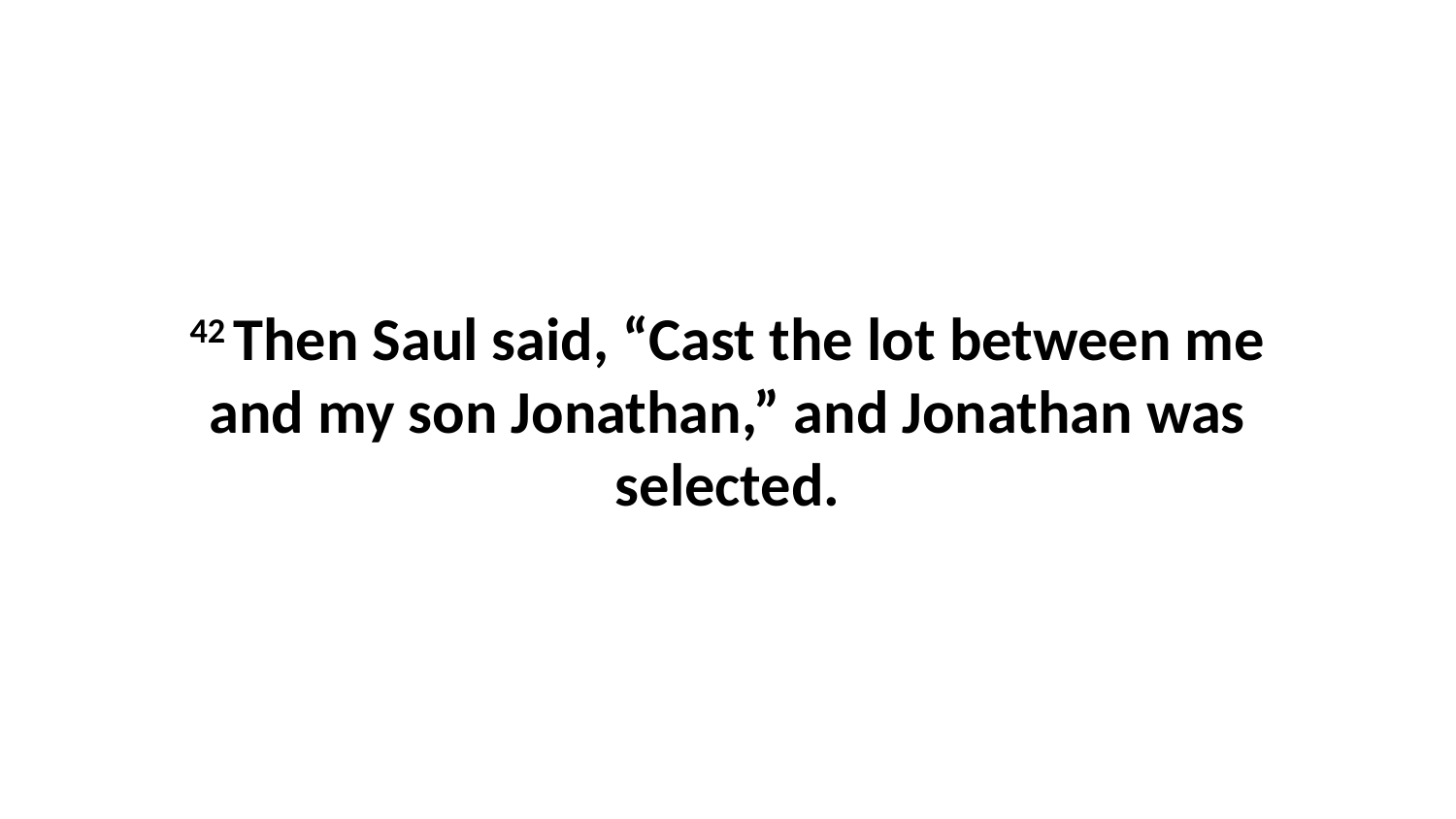

42 Then Saul said, “Cast the lot between me and my son Jonathan,” and Jonathan was selected.